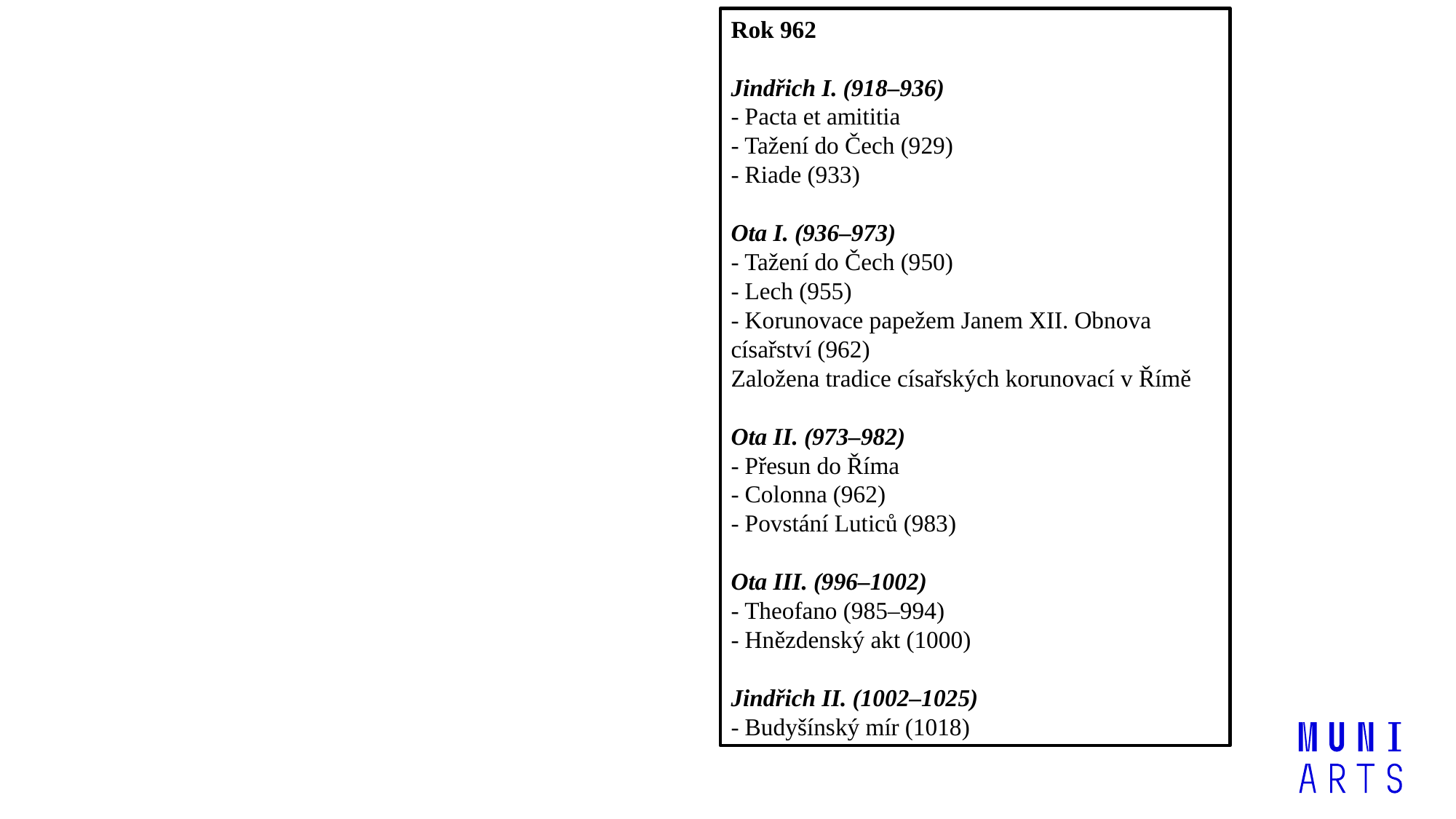

Rok 962

Jindřich I. (918–936)
- Pacta et amititia
- Tažení do Čech (929)
- Riade (933)

Ota I. (936–973)
- Tažení do Čech (950)
- Lech (955)
- Korunovace papežem Janem XII. Obnova císařství (962)
Založena tradice císařských korunovací v Římě

Ota II. (973–982)
- Přesun do Říma
- Colonna (962)
- Povstání Luticů (983)

Ota III. (996–1002)
- Theofano (985–994)
- Hnězdenský akt (1000)

Jindřich II. (1002–1025)
- Budyšínský mír (1018)